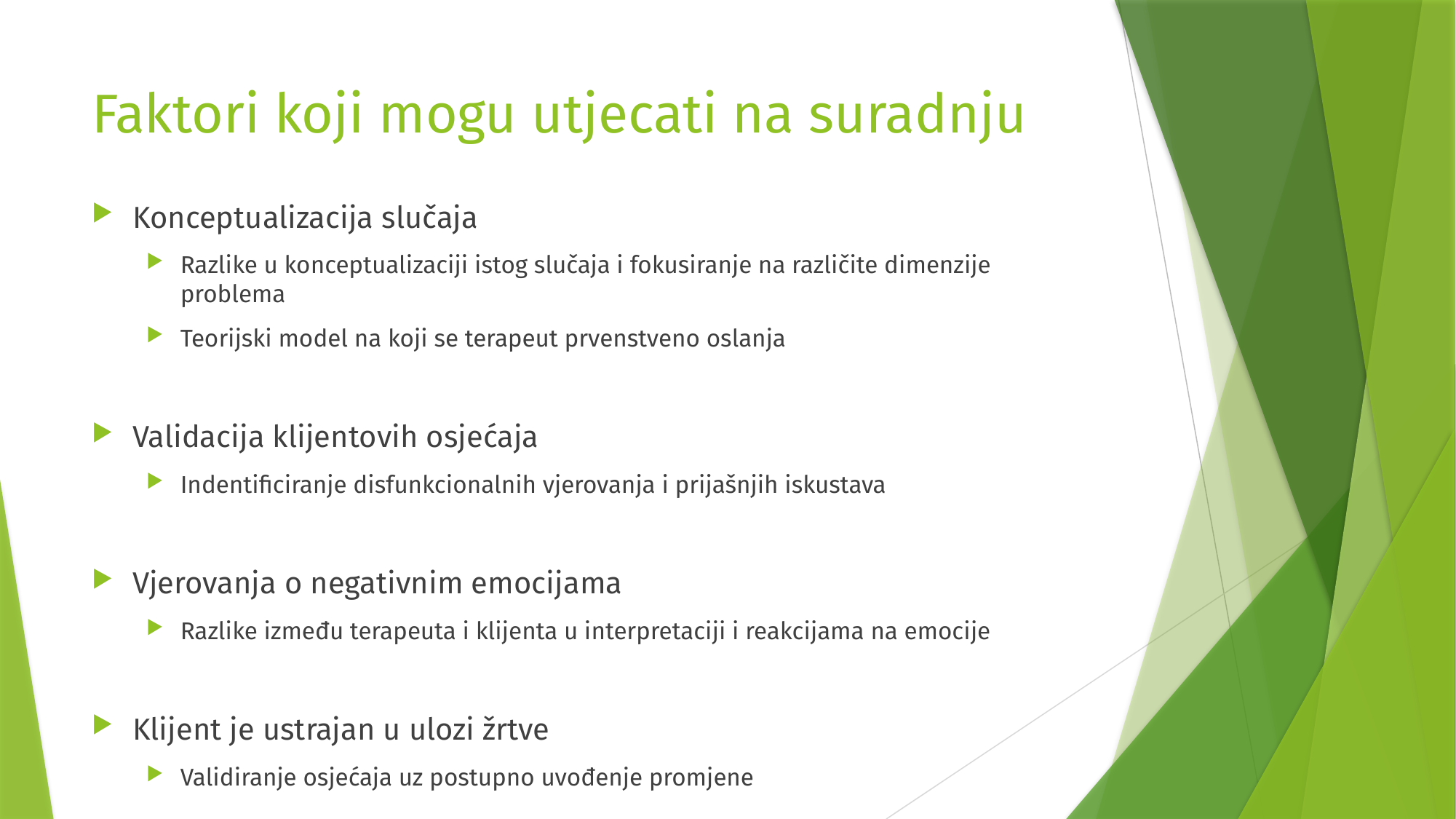

# Faktori koji mogu utjecati na suradnju
Konceptualizacija slučaja
Razlike u konceptualizaciji istog slučaja i fokusiranje na različite dimenzije problema
Teorijski model na koji se terapeut prvenstveno oslanja

Validacija klijentovih osjećaja
Indentificiranje disfunkcionalnih vjerovanja i prijašnjih iskustava

Vjerovanja o negativnim emocijama
Razlike između terapeuta i klijenta u interpretaciji i reakcijama na emocije

Klijent je ustrajan u ulozi žrtve
Validiranje osjećaja uz postupno uvođenje promjene